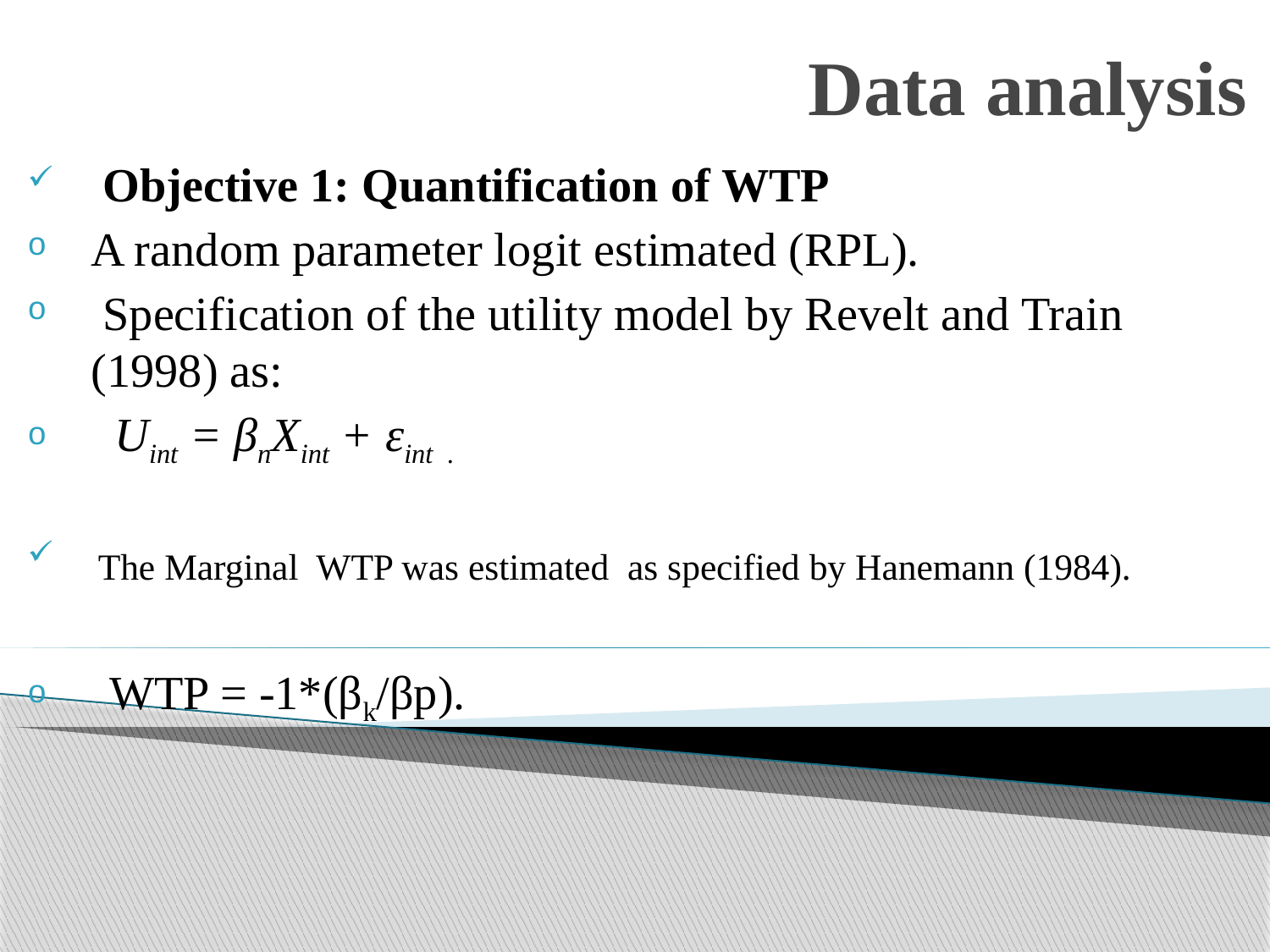

# Data analysis
 Objective 1: Quantification of WTP
A random parameter logit estimated (RPL).
 Specification of the utility model by Revelt and Train (1998) as:
  Uint = βnXint + εint  .

 The Marginal  WTP was estimated  as specified by Hanemann (1984).

  WTP = -1*(βk/βp).